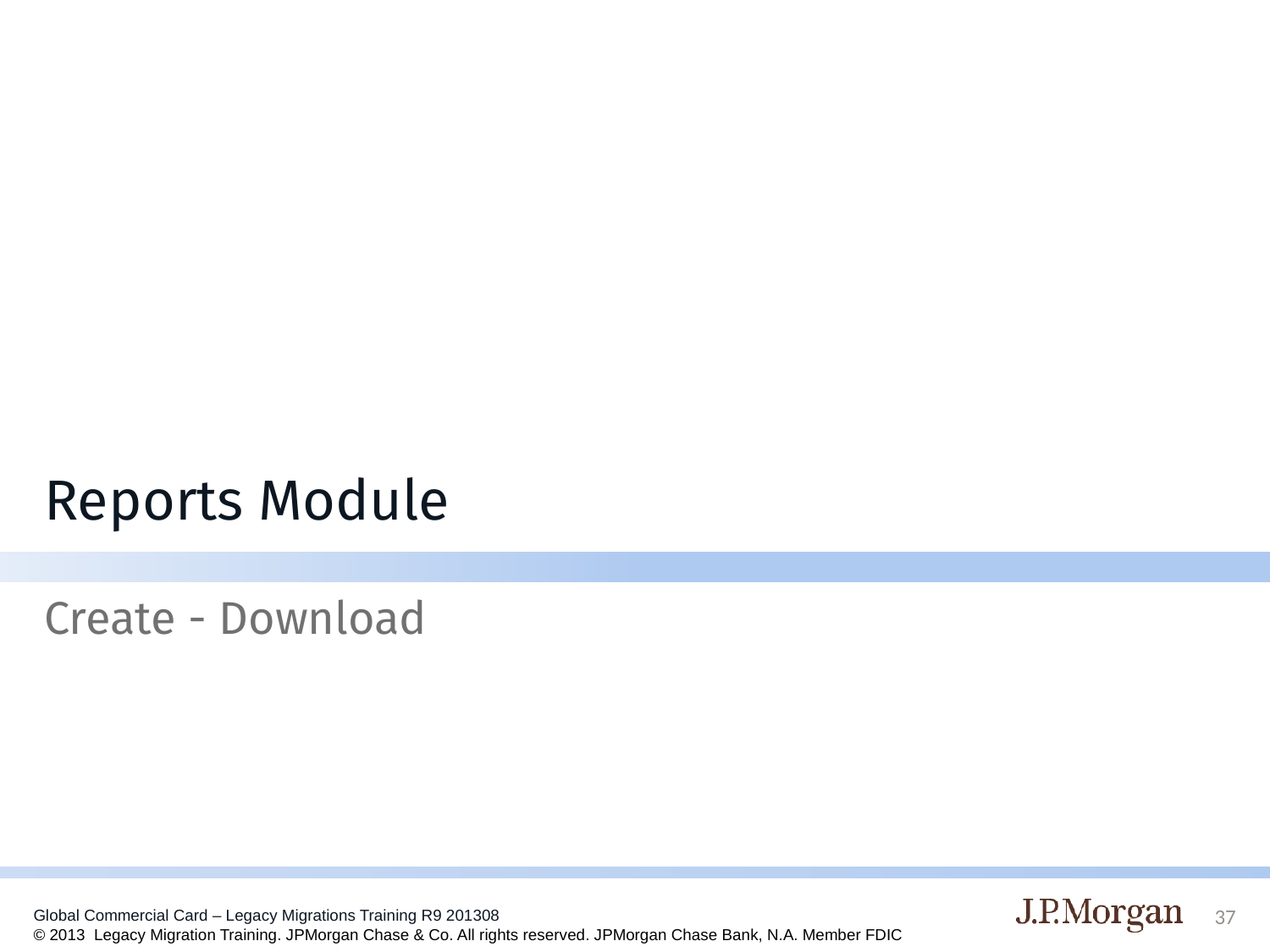

# Reports Module
Create - Download
37